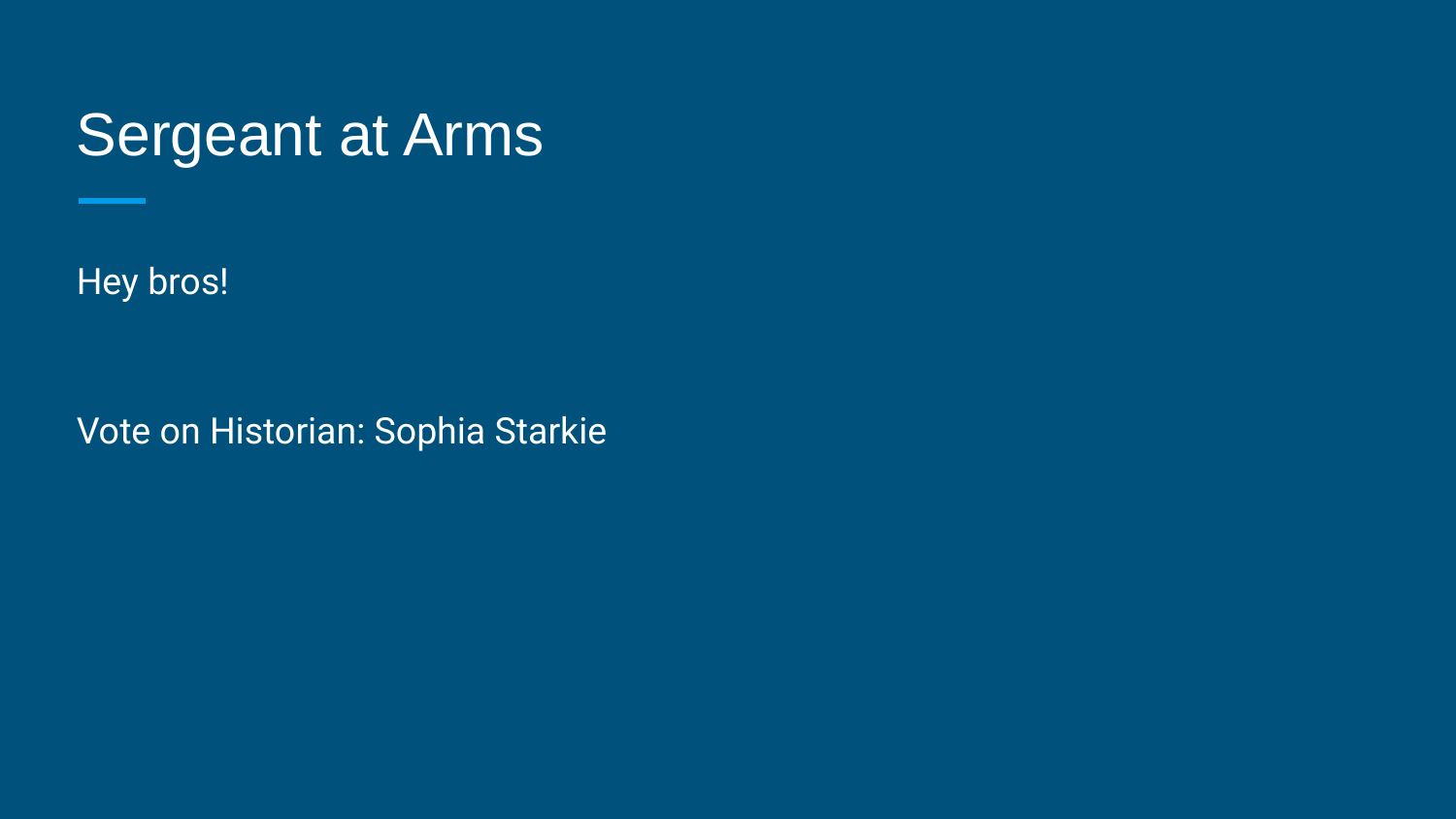

# Sergeant at Arms
Hey bros!

Vote on Historian: Sophia Starkie